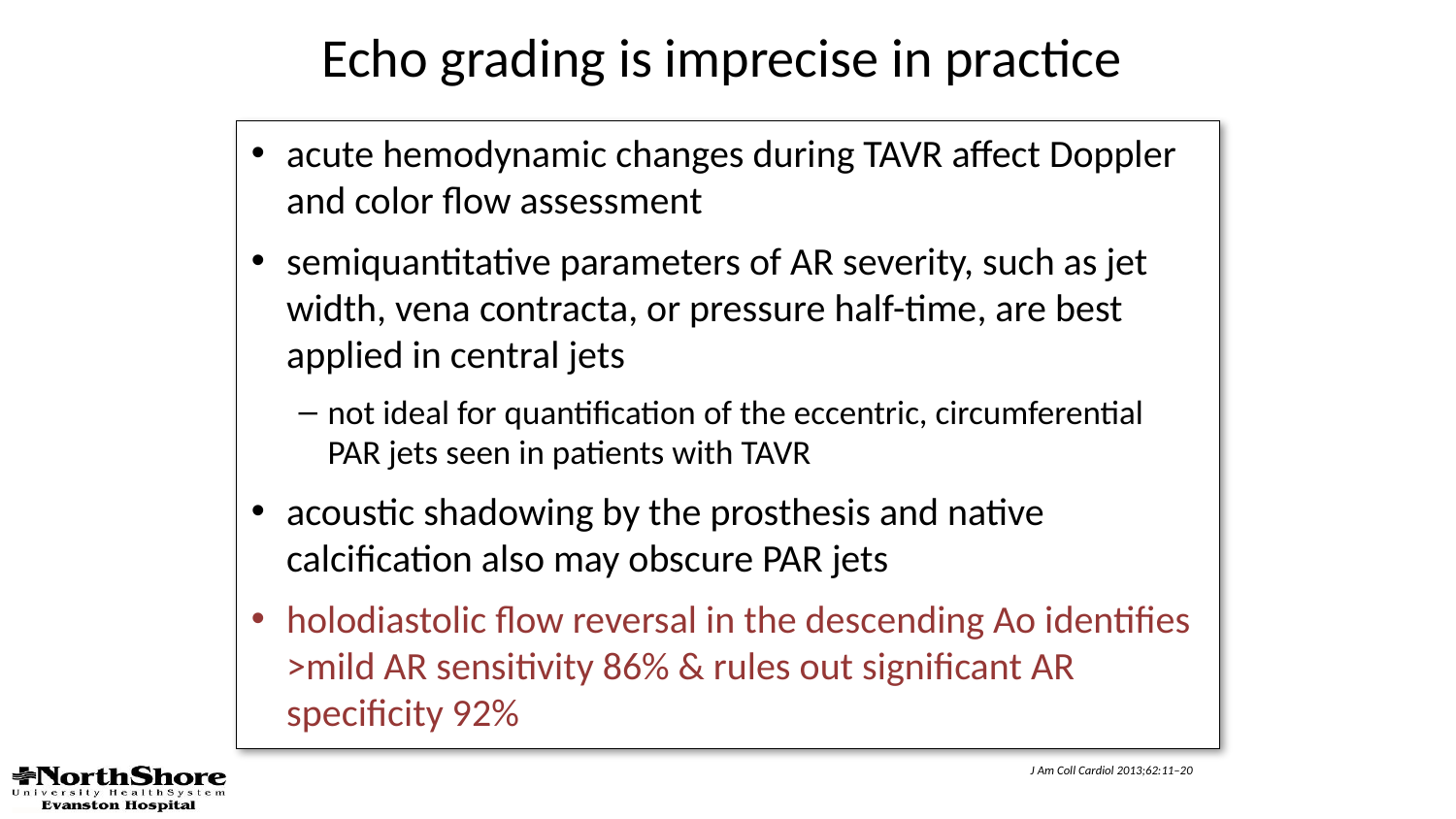

# Echo grading is imprecise in practice
acute hemodynamic changes during TAVR affect Doppler and color flow assessment
semiquantitative parameters of AR severity, such as jet width, vena contracta, or pressure half-time, are best applied in central jets
not ideal for quantification of the eccentric, circumferential PAR jets seen in patients with TAVR
acoustic shadowing by the prosthesis and native calcification also may obscure PAR jets
holodiastolic flow reversal in the descending Ao identifies >mild AR sensitivity 86% & rules out significant AR specificity 92%
J Am Coll Cardiol 2013;62:11–20